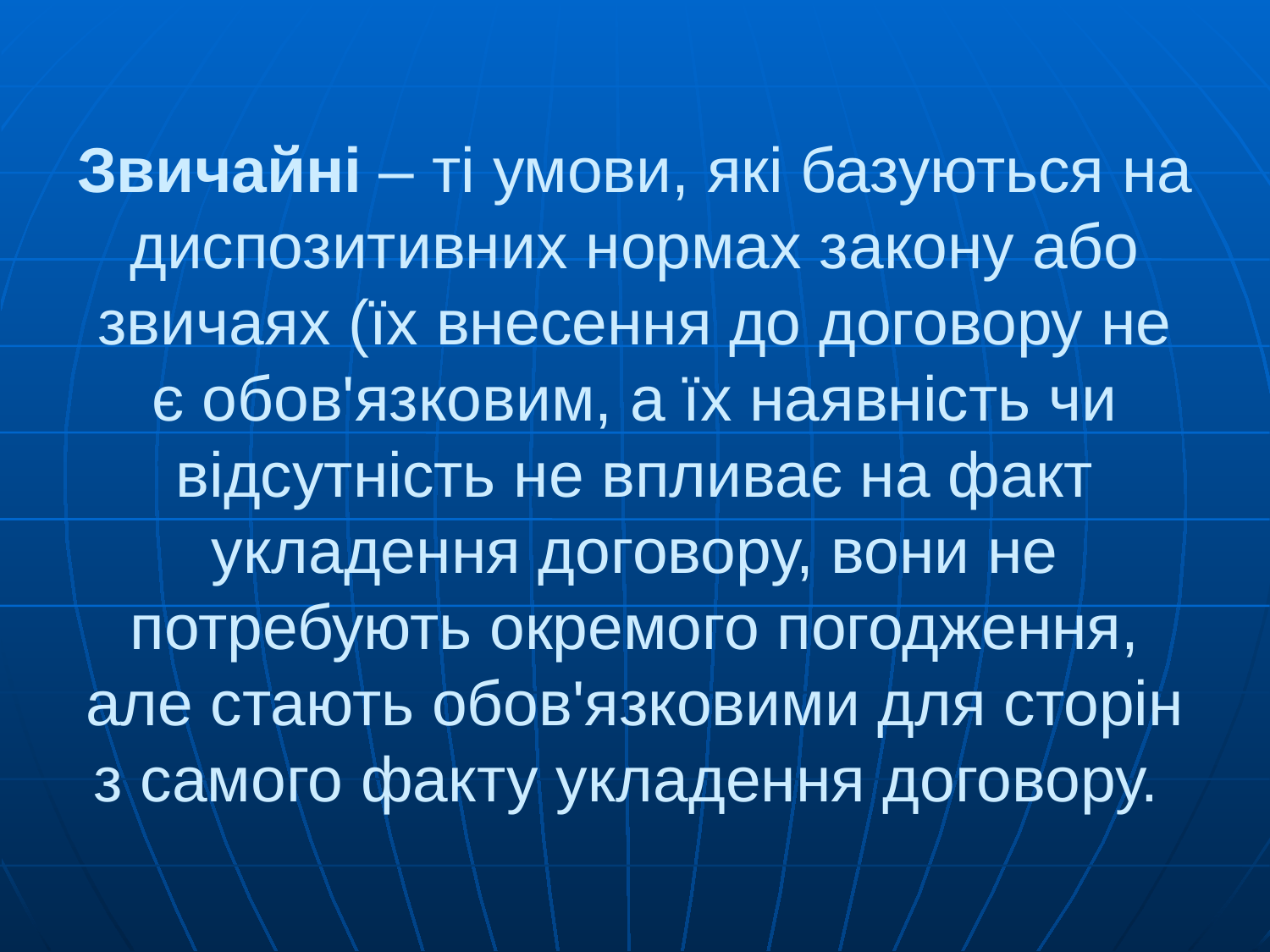

# Звичайні – ті умови, які базуються на диспозитивних нормах закону або звичаях (їх внесення до договору не є обов'язковим, а їх наявність чи відсутність не впливає на факт укладення договору, вони не потребують окремого погодження, але стають обов'язковими для сторін з самого факту укладення договору.